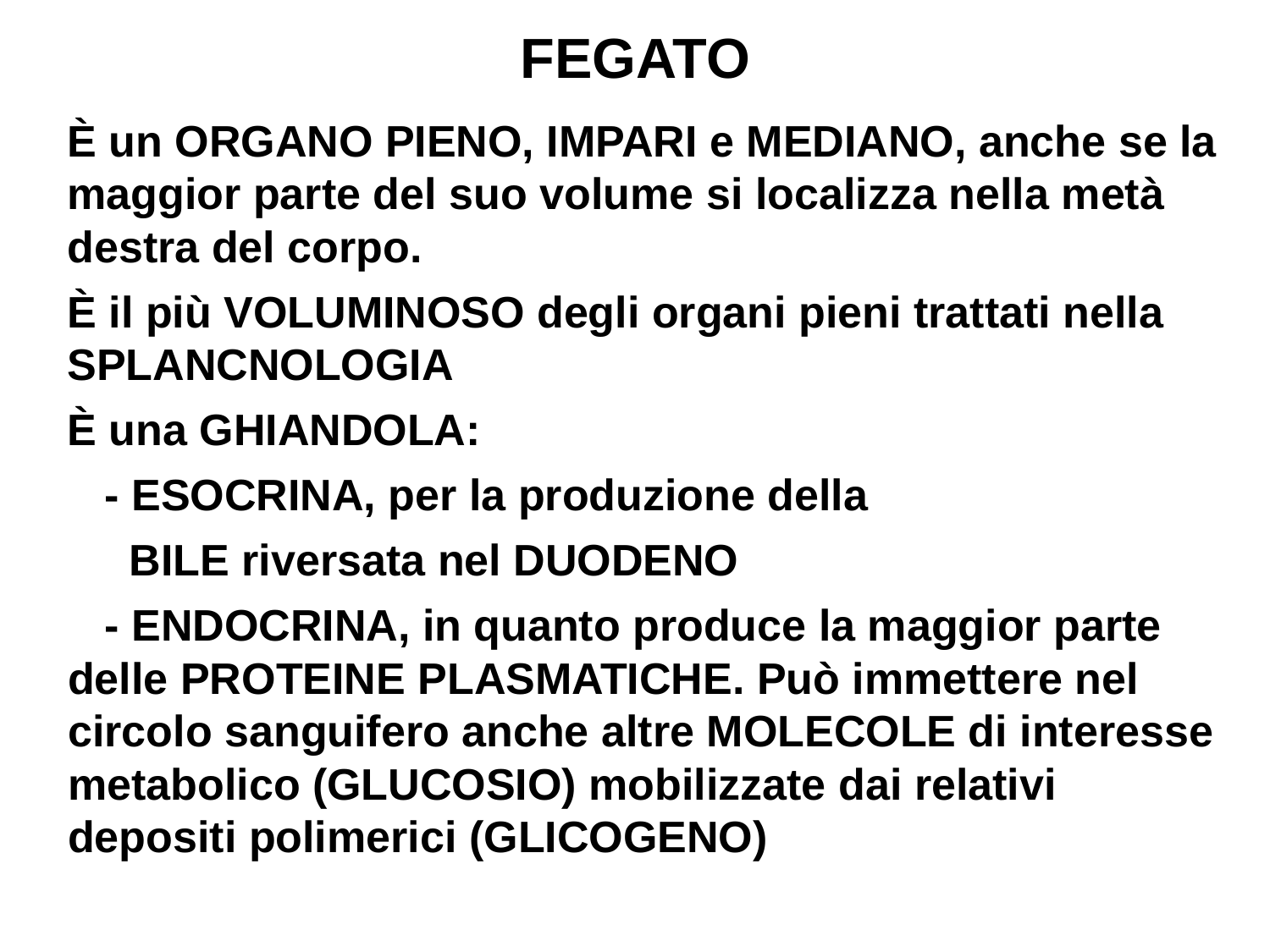

# FEGATO
È un ORGANO PIENO, IMPARI e MEDIANO, anche se la maggior parte del suo volume si localizza nella metà destra del corpo.
È il più VOLUMINOSO degli organi pieni trattati nella SPLANCNOLOGIA
È una GHIANDOLA:
   - ESOCRINA, per la produzione della
     BILE riversata nel DUODENO
   - ENDOCRINA, in quanto produce la maggior parte delle PROTEINE PLASMATICHE. Può immettere nel circolo sanguifero anche altre MOLECOLE di interesse metabolico (GLUCOSIO) mobilizzate dai relativi depositi polimerici (GLICOGENO)